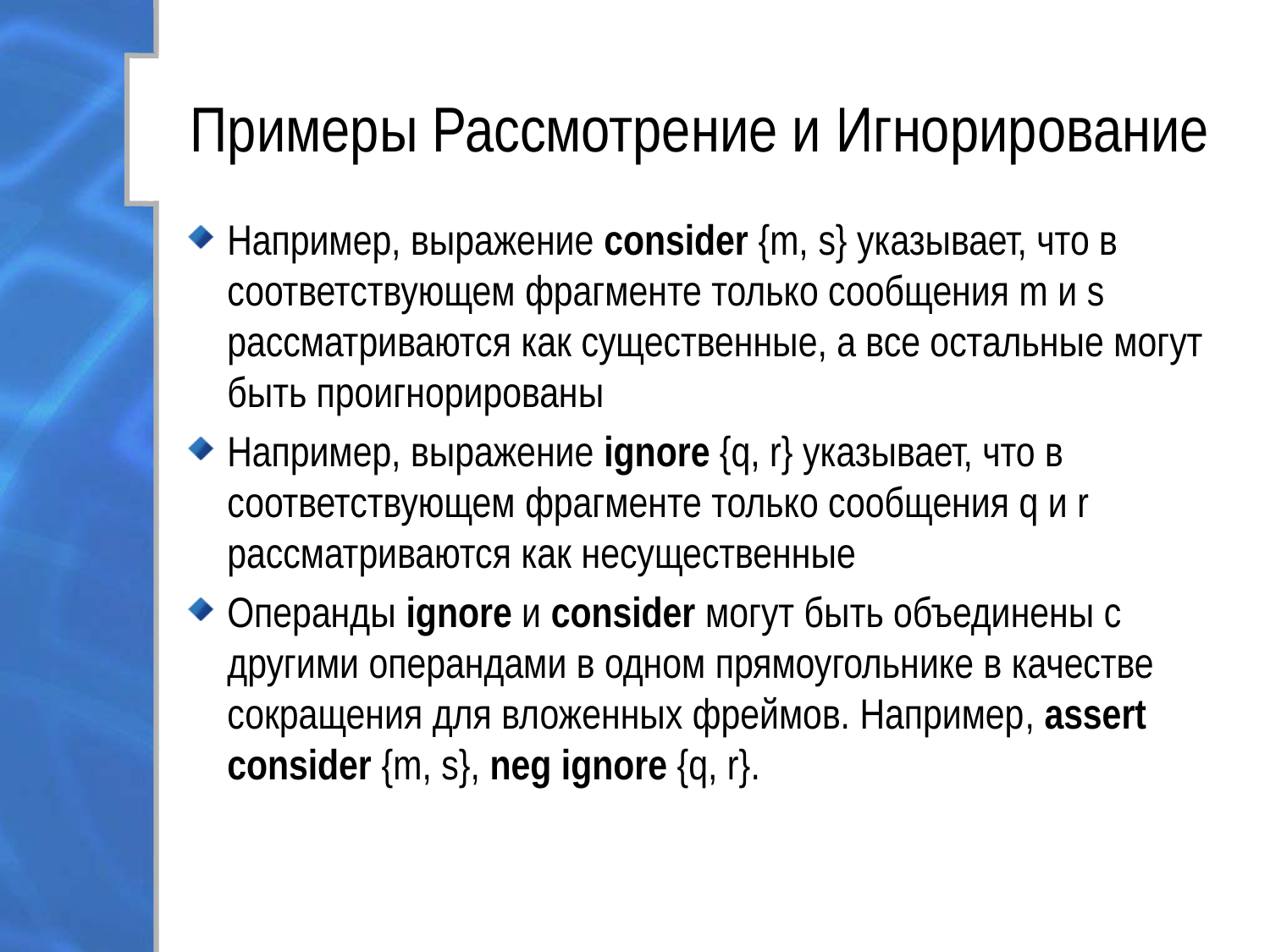

# Примеры Рассмотрение и Игнорирование
Например, выражение consider {m, s} указывает, что в соответствующем фрагменте только сообщения m и s рассматриваются как существенные, а все остальные могут быть проигнорированы
Например, выражение ignore {q, r} указывает, что в соответствующем фрагменте только сообщения q и r рассматриваются как несущественные
Операнды ignore и consider могут быть объединены с другими операндами в одном прямоугольнике в качестве сокращения для вложенных фреймов. Например, assert consider {m, s}, neg ignore {q, r}.